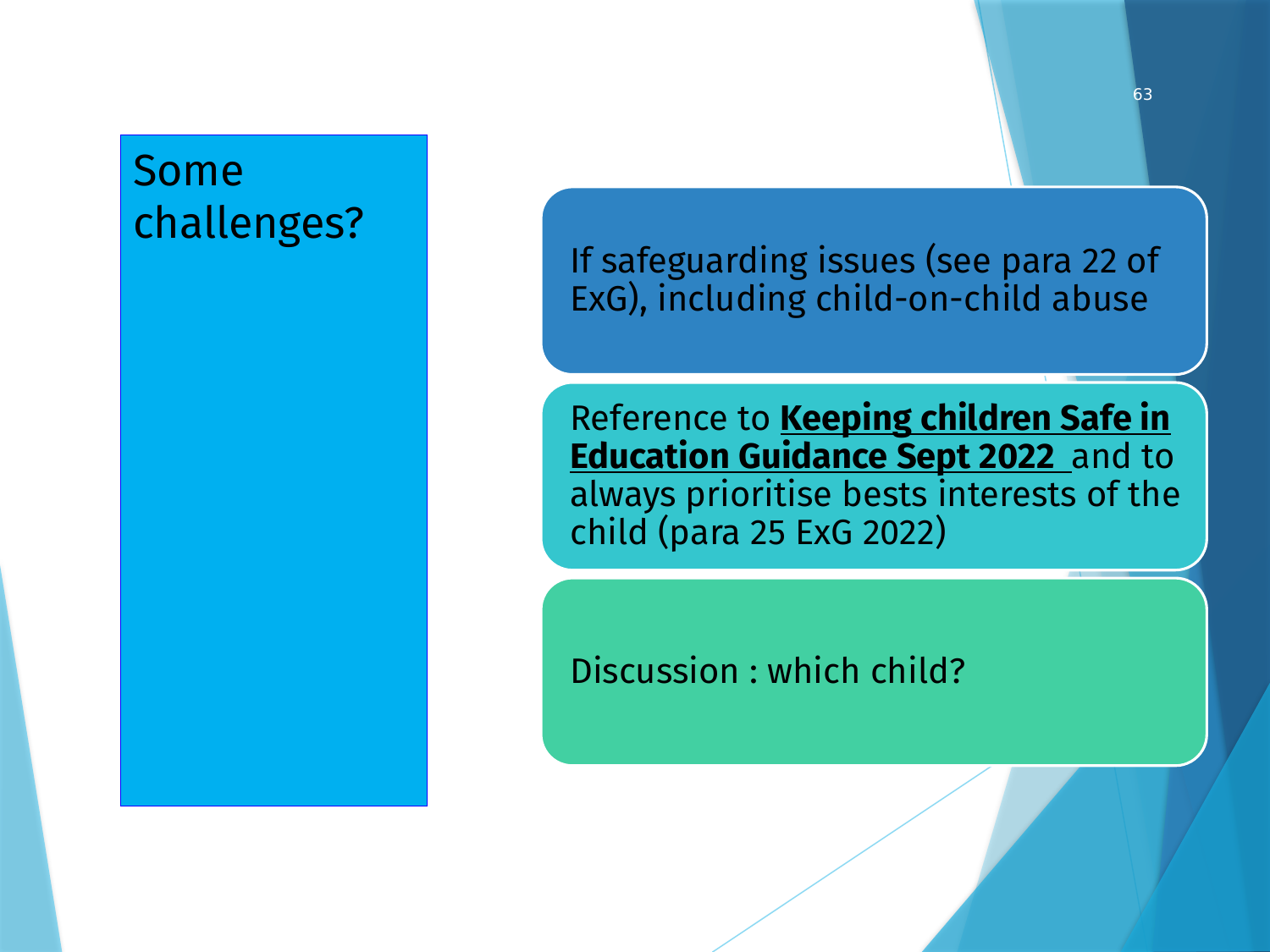

63
If safeguarding issues (see para 22 of ExG), including child-on-child abuse
Reference to Keeping children Safe in Education Guidance Sept 2022  and to always prioritise bests interests of the child (para 25 ExG 2022)
Discussion : which child?
# Some challenges?